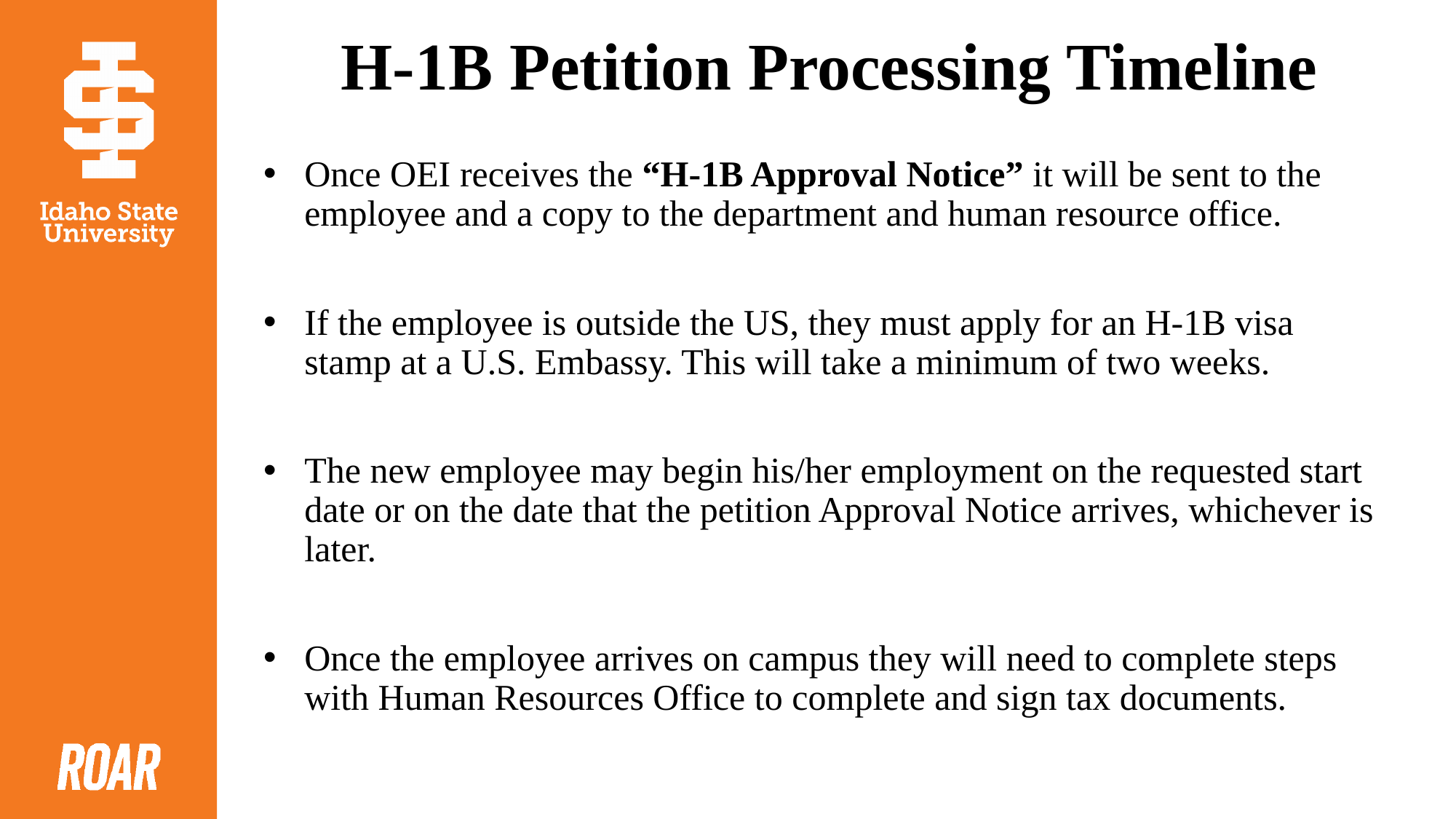

# H-1B Petition Processing Timeline
Once OEI receives the “H-1B Approval Notice” it will be sent to the employee and a copy to the department and human resource office.

If the employee is outside the US, they must apply for an H-1B visa stamp at a U.S. Embassy. This will take a minimum of two weeks.

The new employee may begin his/her employment on the requested start date or on the date that the petition Approval Notice arrives, whichever is later.

Once the employee arrives on campus they will need to complete steps with Human Resources Office to complete and sign tax documents.